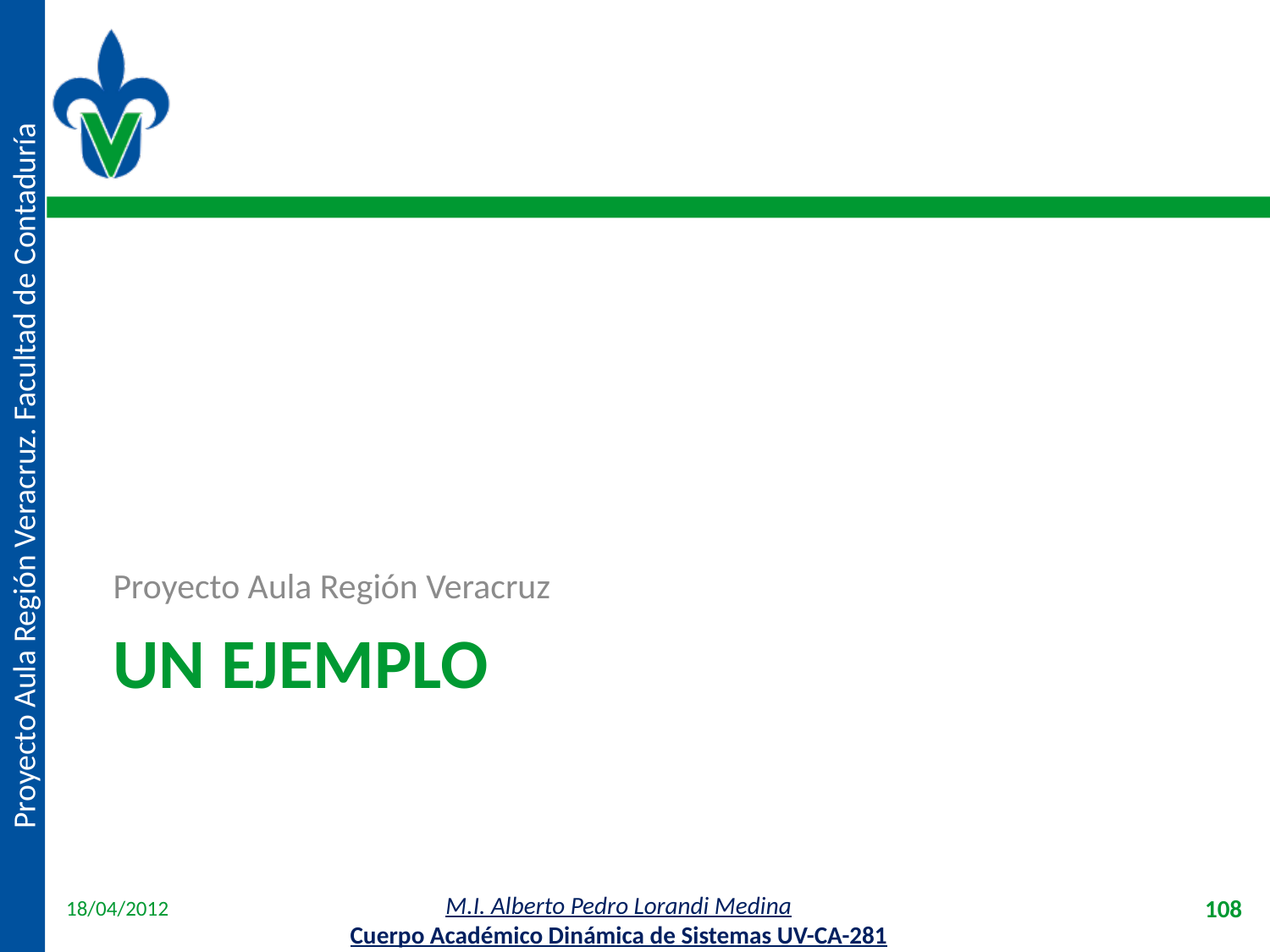

Proyecto Aula Región Veracruz
# Un EJemplo
18/04/2012
108